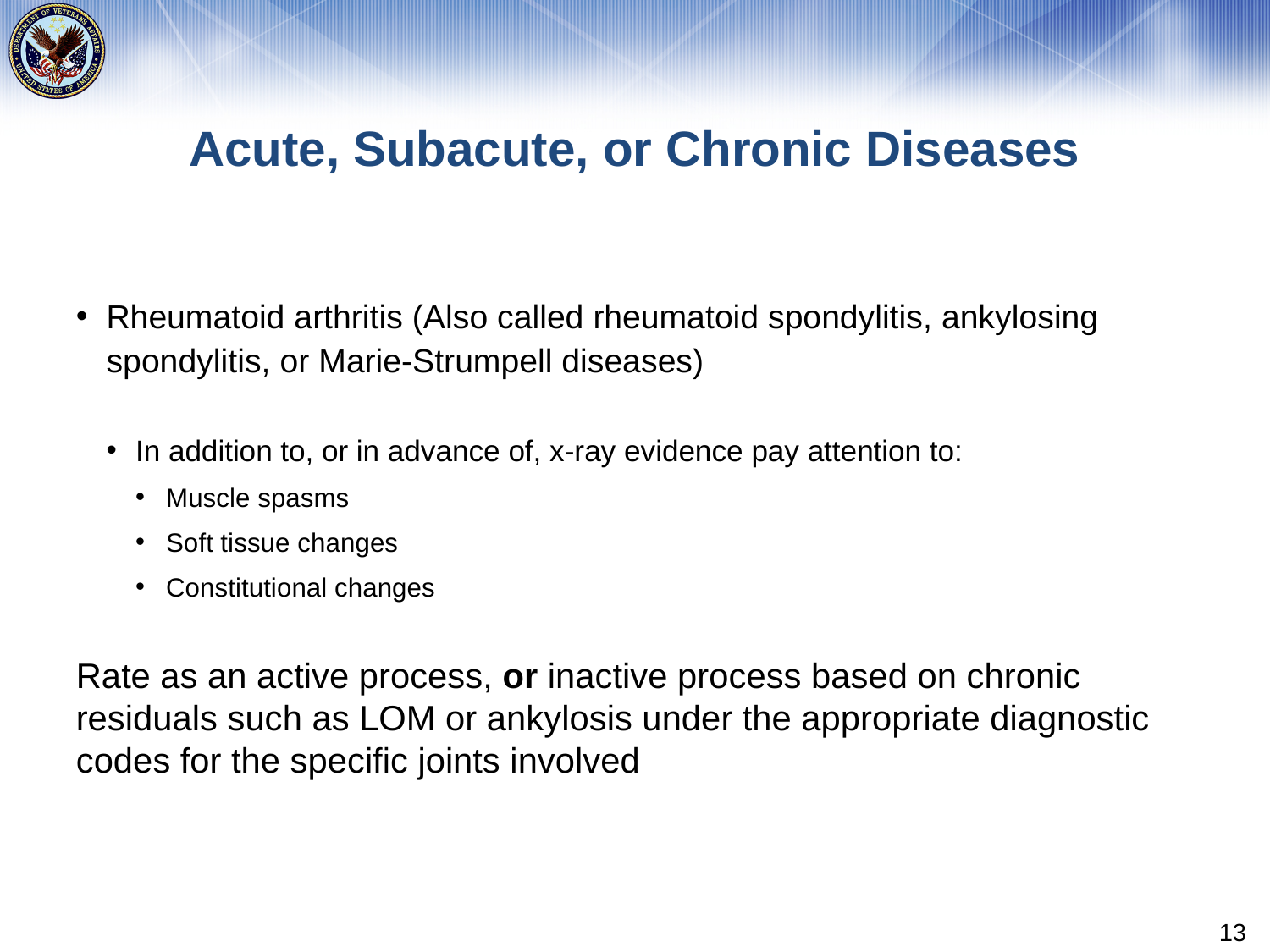

# Acute, Subacute, or Chronic Diseases
Rheumatoid arthritis (Also called rheumatoid spondylitis, ankylosing spondylitis, or Marie-Strumpell diseases)

In addition to, or in advance of, x-ray evidence pay attention to:
Muscle spasms
Soft tissue changes
Constitutional changes
Rate as an active process, or inactive process based on chronic residuals such as LOM or ankylosis under the appropriate diagnostic codes for the specific joints involved
13